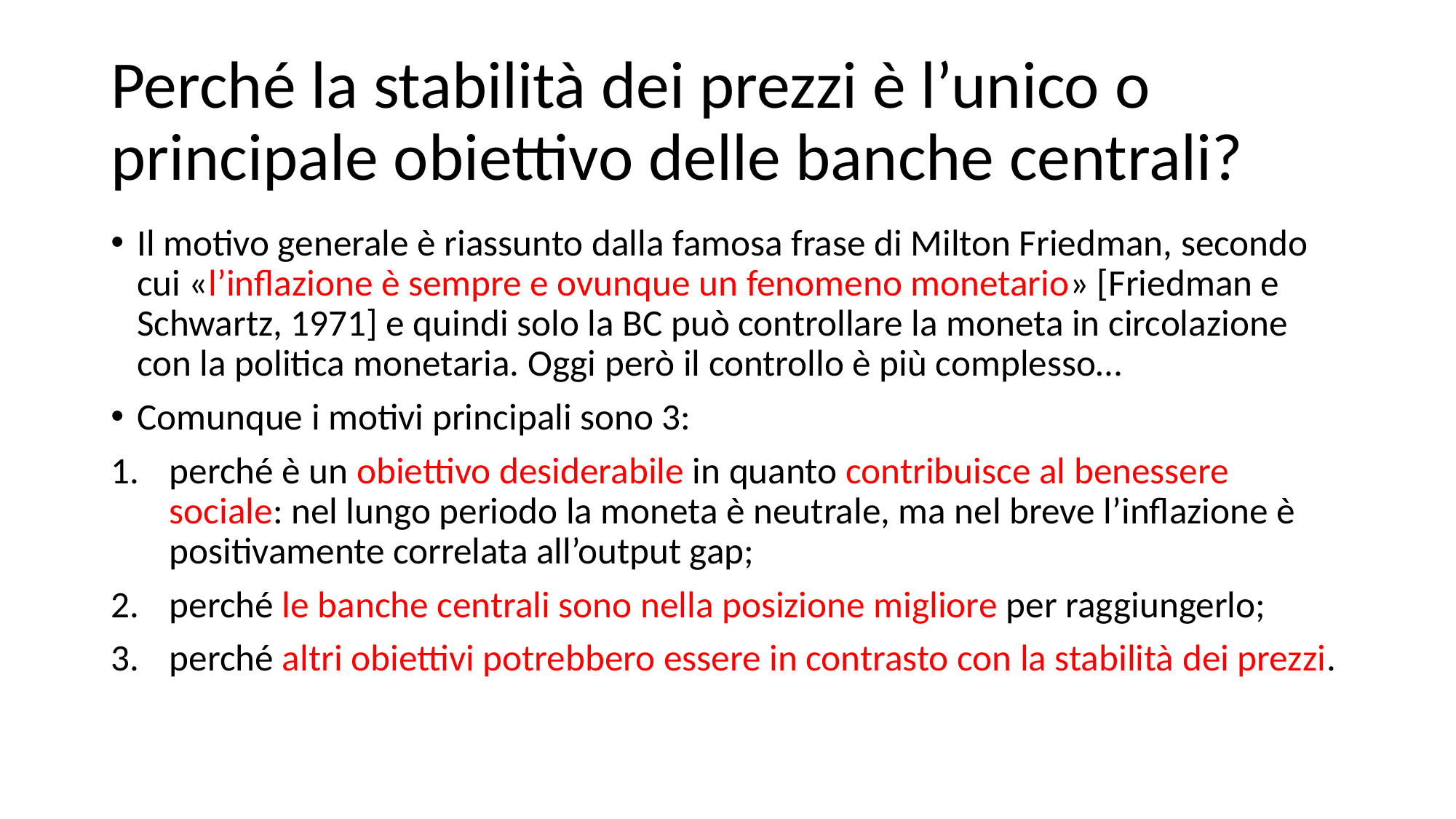

# Perché la stabilità dei prezzi è l’unico o principale obiettivo delle banche centrali?
Il motivo generale è riassunto dalla famosa frase di Milton Friedman, secondo cui «l’inflazione è sempre e ovunque un fenomeno monetario» [Friedman e Schwartz, 1971] e quindi solo la BC può controllare la moneta in circolazione con la politica monetaria. Oggi però il controllo è più complesso…
Comunque i motivi principali sono 3:
perché è un obiettivo desiderabile in quanto contribuisce al benessere sociale: nel lungo periodo la moneta è neutrale, ma nel breve l’inflazione è positivamente correlata all’output gap;
perché le banche centrali sono nella posizione migliore per raggiungerlo;
perché altri obiettivi potrebbero essere in contrasto con la stabilità dei prezzi.